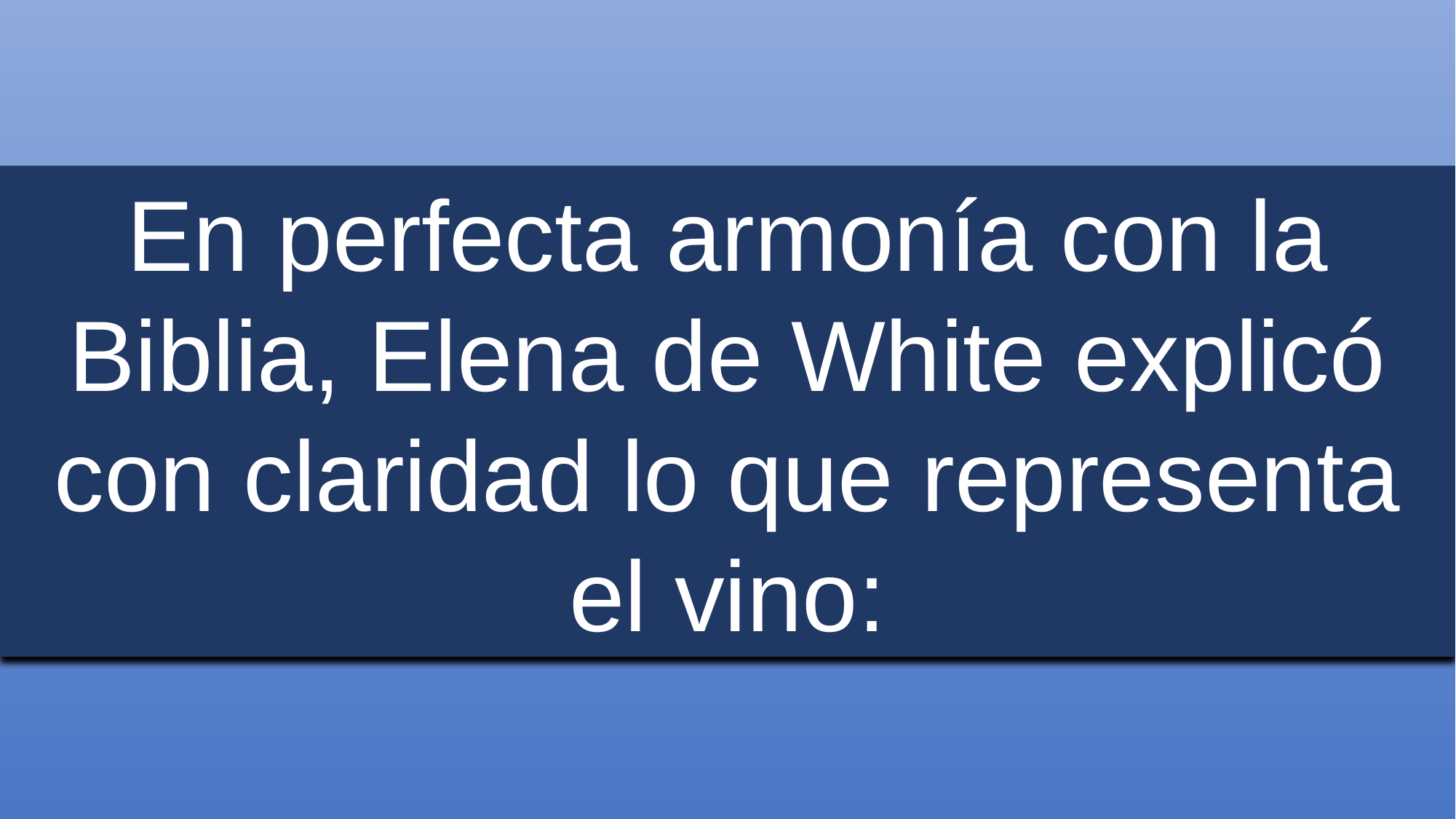

En perfecta armonía con la Biblia, Elena de White explicó con claridad lo que representa el vino: